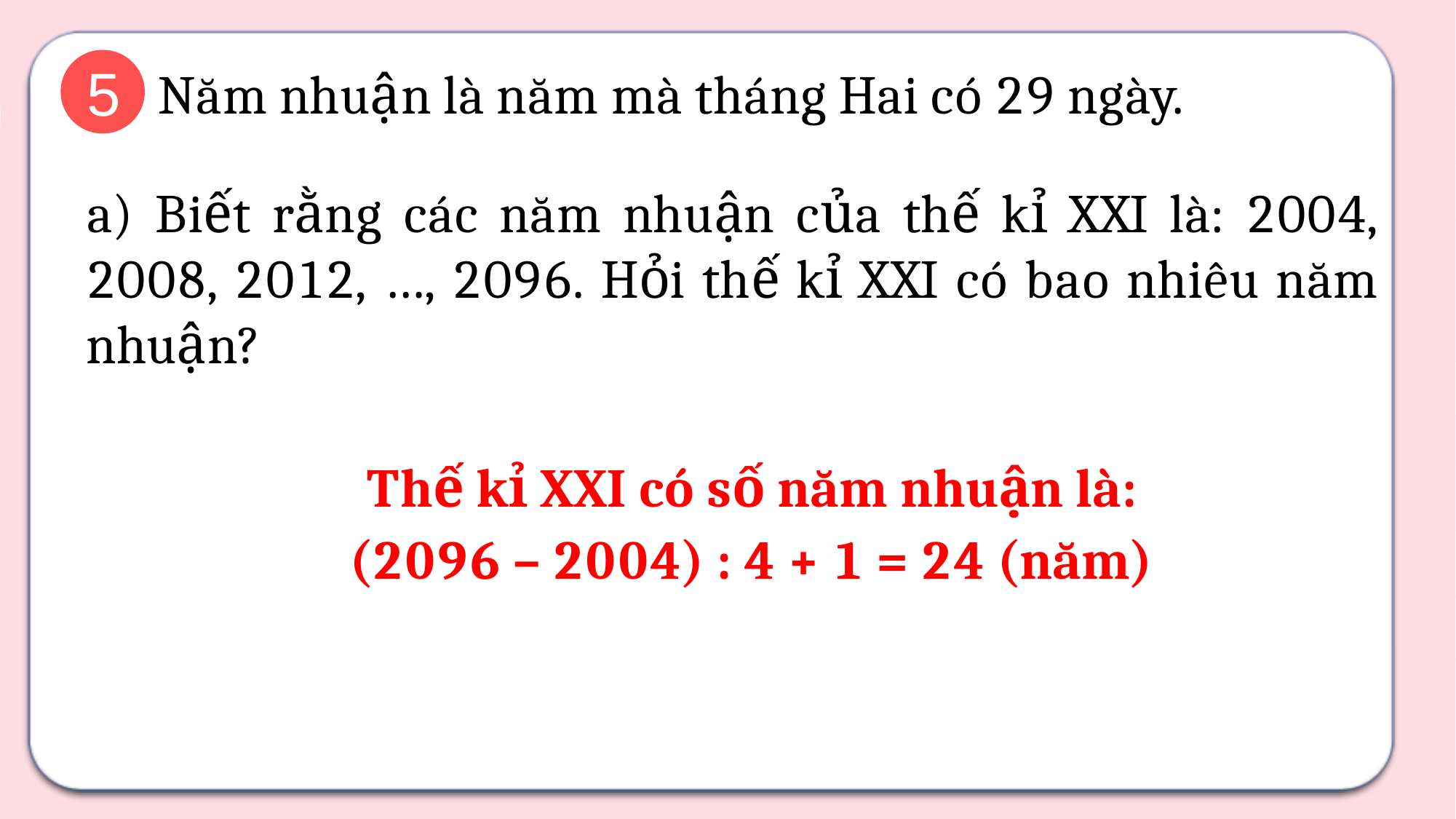

5
Năm nhuận là năm mà tháng Hai có 29 ngày.
a) Biết rằng các năm nhuận của thế kỉ XXI là: 2004, 2008, 2012, …, 2096. Hỏi thế kỉ XXI có bao nhiêu năm nhuận?
Thế kỉ XXI có số năm nhuận là:
(2096 – 2004) : 4 + 1 = 24 (năm)